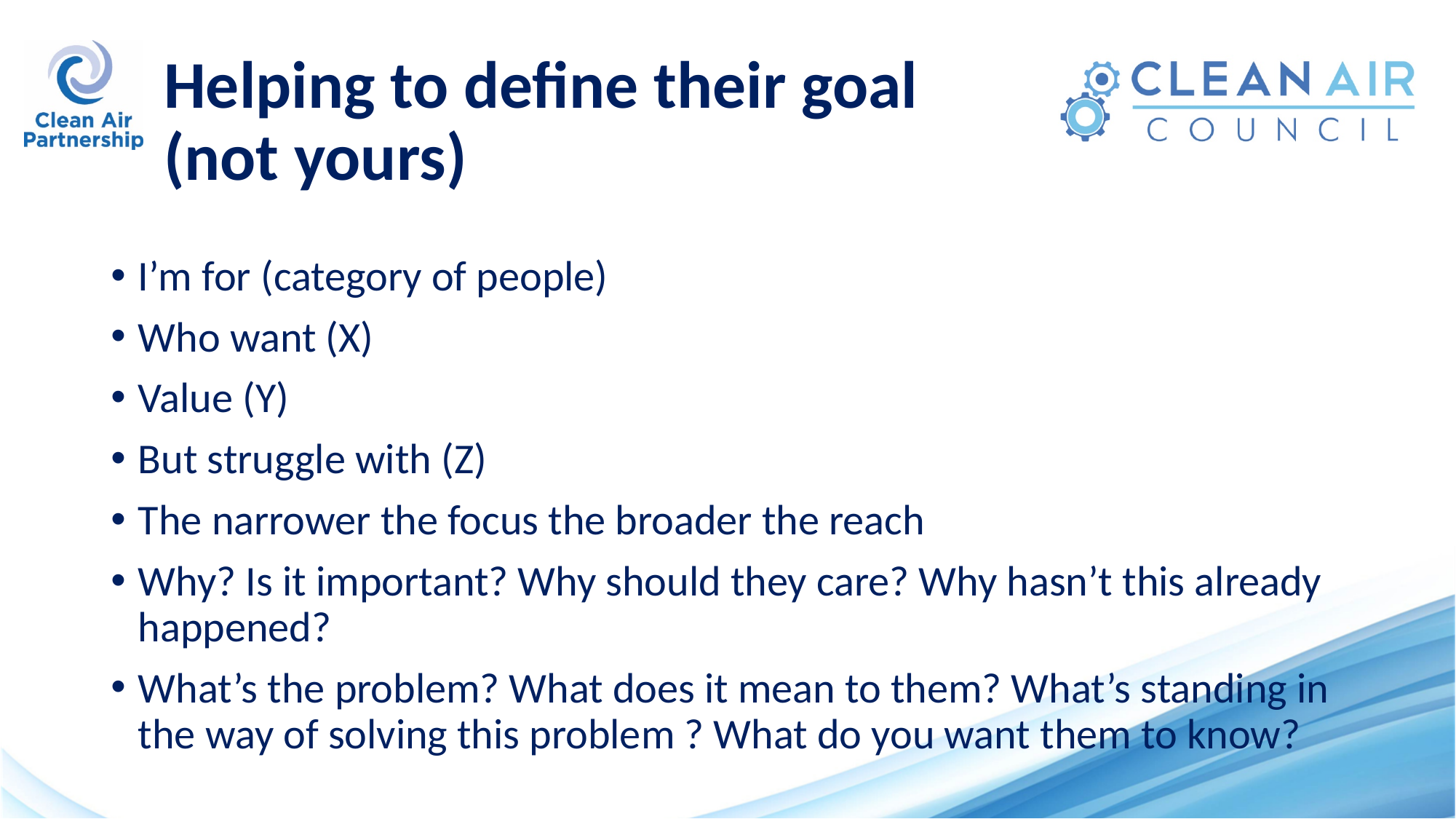

# Helping to define their goal (not yours)
I’m for (category of people)
Who want (X)
Value (Y)
But struggle with (Z)
The narrower the focus the broader the reach
Why? Is it important? Why should they care? Why hasn’t this already happened?
What’s the problem? What does it mean to them? What’s standing in the way of solving this problem ? What do you want them to know?